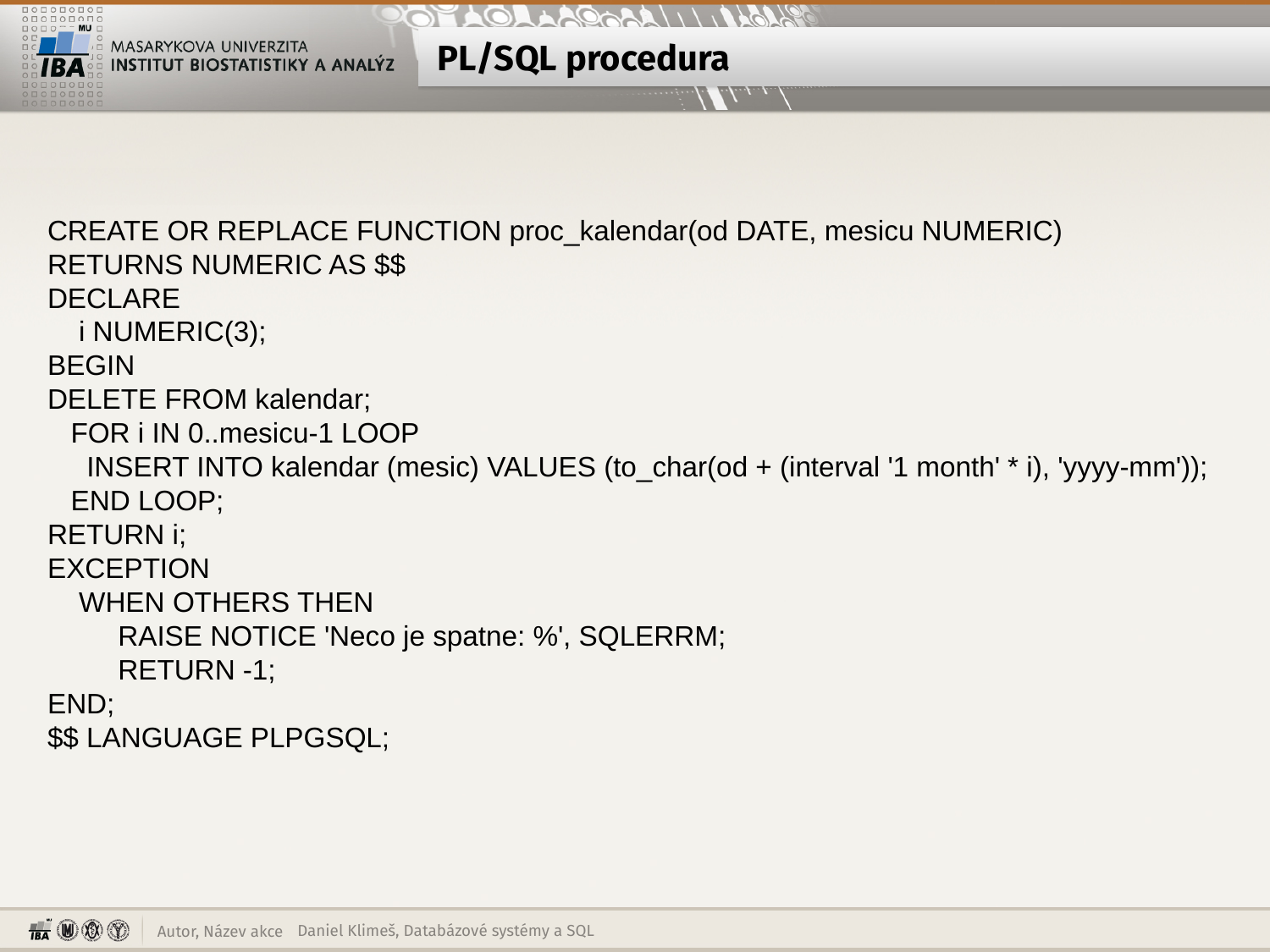

# PL/SQL procedura
CREATE OR REPLACE FUNCTION proc_kalendar(od DATE, mesicu NUMERIC)
RETURNS NUMERIC AS $$
DECLARE
    i NUMERIC(3);
BEGIN
DELETE FROM kalendar;
   FOR i IN 0..mesicu-1 LOOP
     INSERT INTO kalendar (mesic) VALUES (to_char(od + (interval '1 month' * i), 'yyyy-mm'));
   END LOOP;
RETURN i;
EXCEPTION
    WHEN OTHERS THEN
         RAISE NOTICE 'Neco je spatne: %', SQLERRM;
         RETURN -1;
END;
$$ LANGUAGE PLPGSQL;
Daniel Klimeš, Databázové systémy a SQL